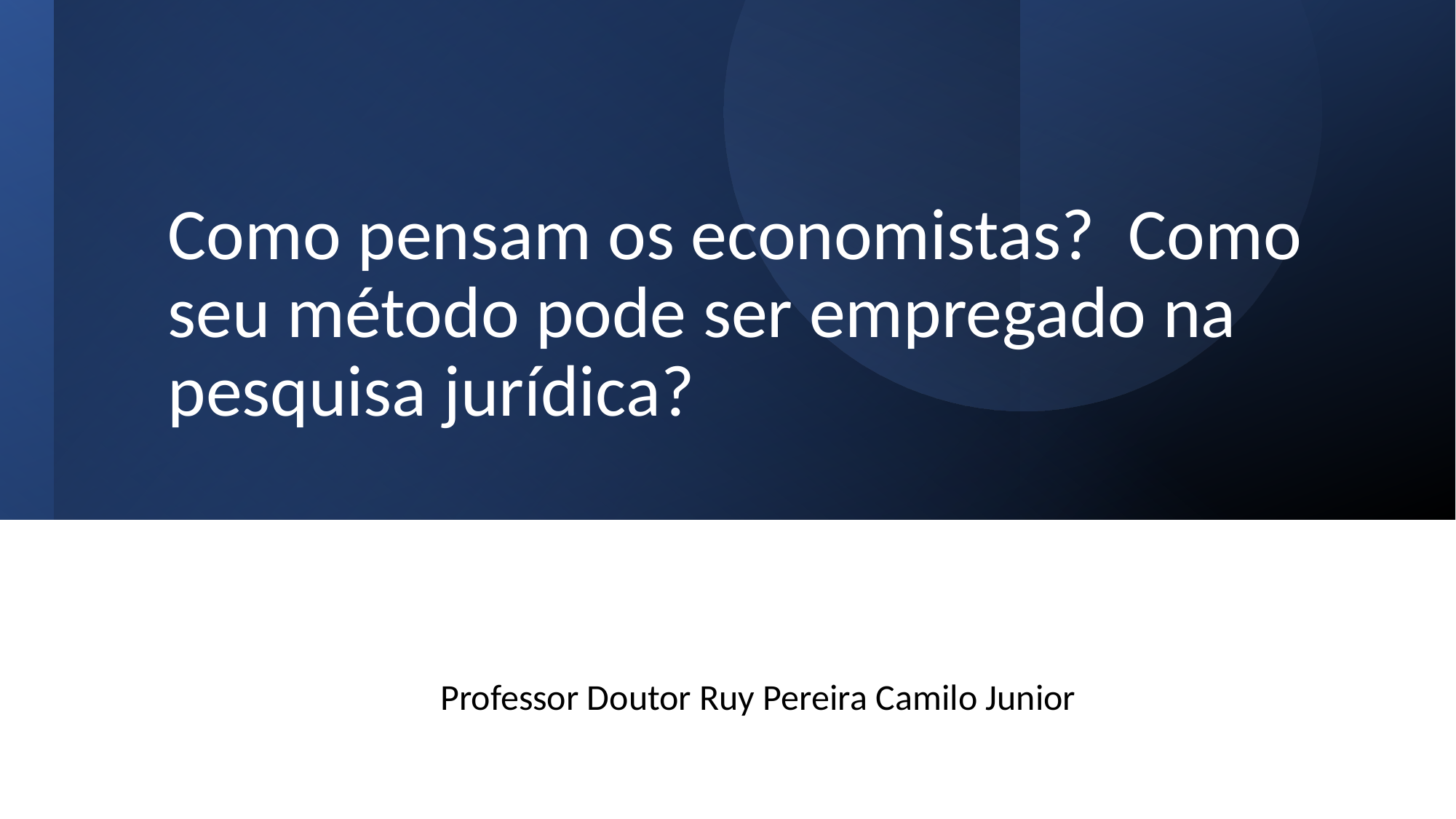

# Como pensam os economistas?  Como seu método pode ser empregado na pesquisa jurídica?

Professor Doutor Ruy Pereira Camilo Junior